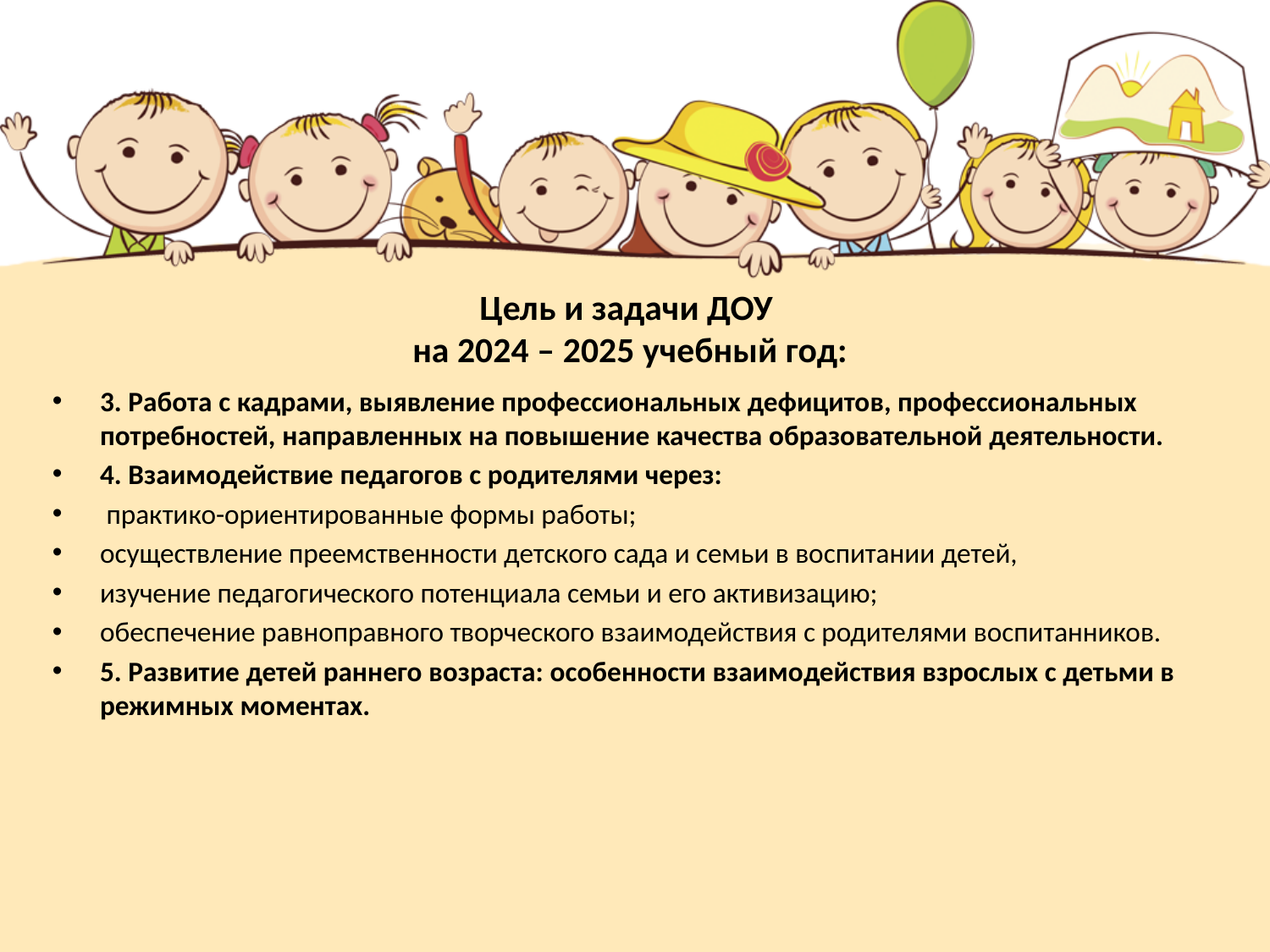

# Цель и задачи ДОУ на 2024 – 2025 учебный год:
3. Работа с кадрами, выявление профессиональных дефицитов, профессиональных потребностей, направленных на повышение качества образовательной деятельности.
4. Взаимодействие педагогов с родителями через:
 практико-ориентированные формы работы;
осуществление преемственности детского сада и семьи в воспитании детей,
изучение педагогического потенциала семьи и его активизацию;
обеспечение равноправного творческого взаимодействия с родителями воспитанников.
5. Развитие детей раннего возраста: особенности взаимодействия взрослых с детьми в режимных моментах.